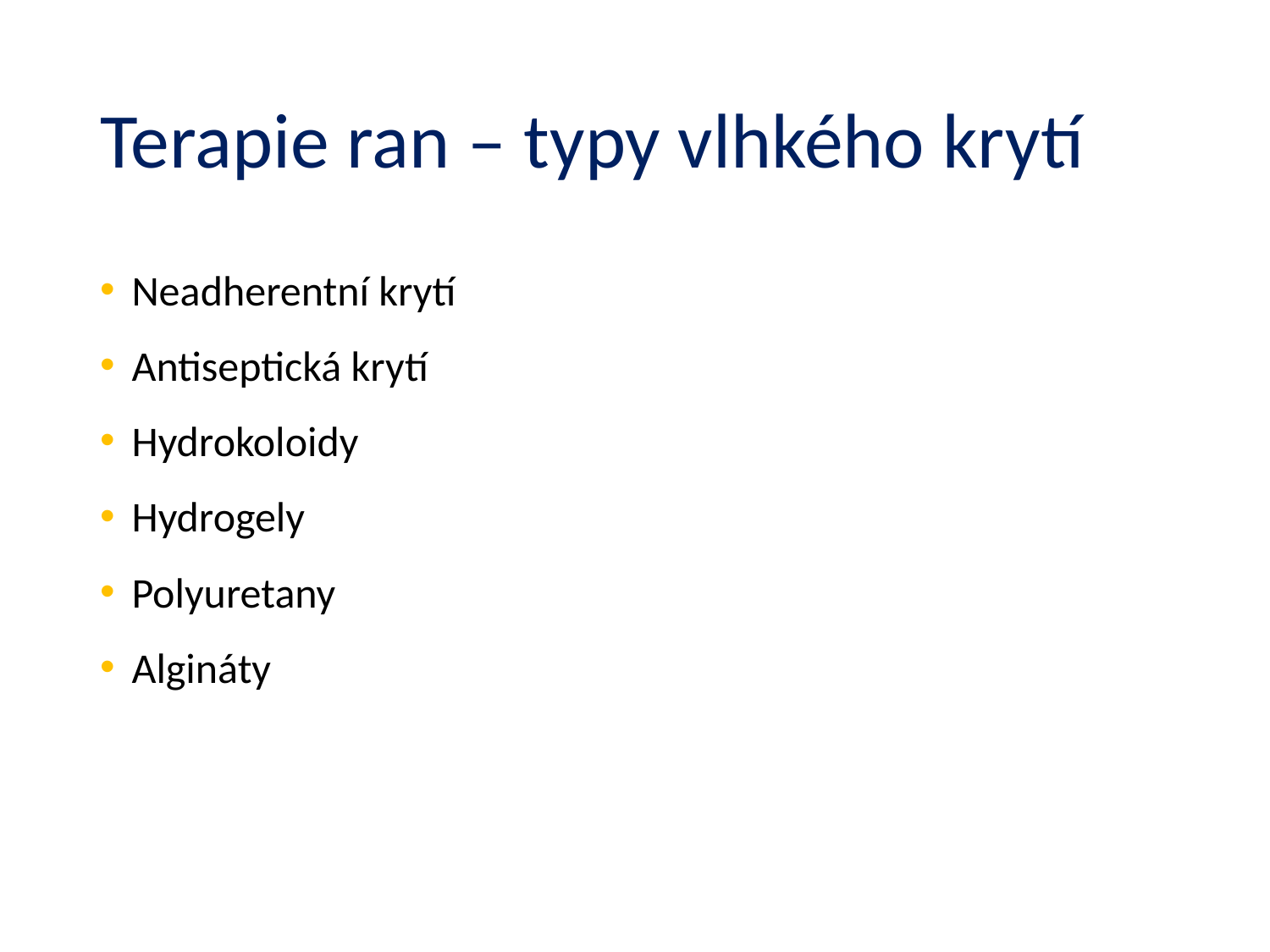

# Terapie ran – typy vlhkého krytí
Neadherentní krytí
Antiseptická krytí
Hydrokoloidy
Hydrogely
Polyuretany
Algináty